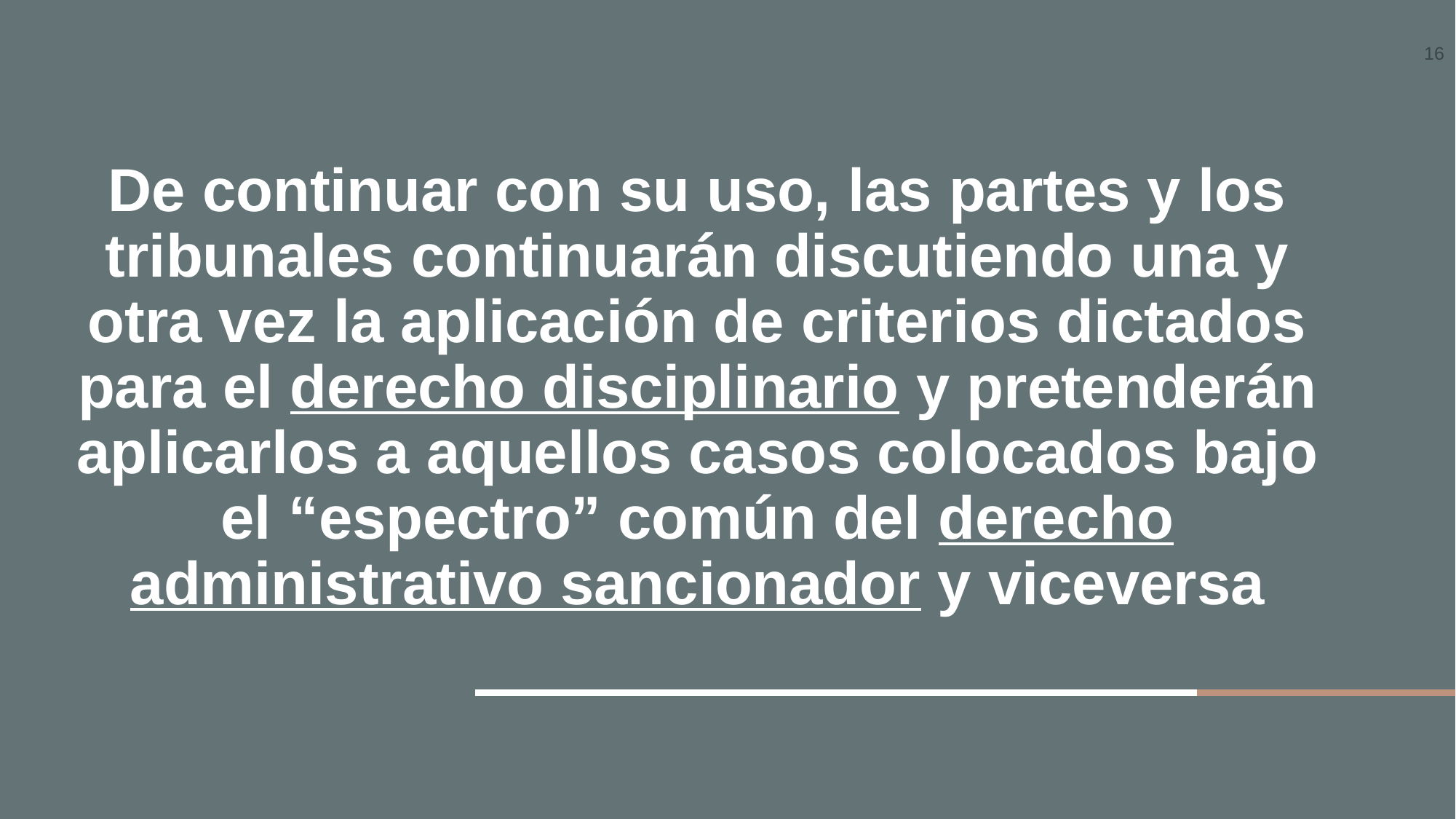

16
De continuar con su uso, las partes y los tribunales continuarán discutiendo una y otra vez la aplicación de criterios dictados para el derecho disciplinario y pretenderán aplicarlos a aquellos casos colocados bajo el “espectro” común del derecho administrativo sancionador y viceversa